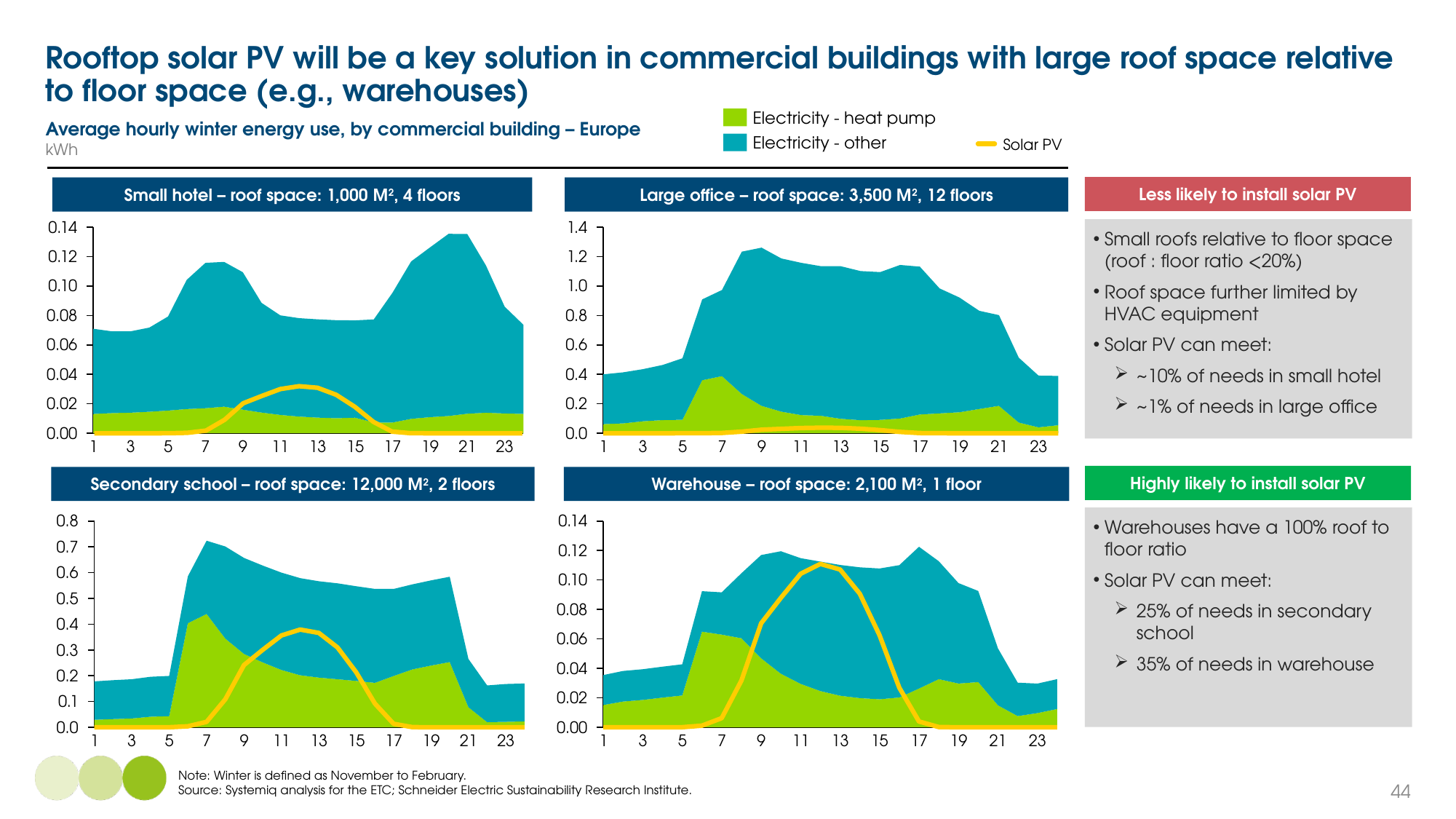

# Rooftop solar PV will be a key solution in commercial buildings with large roof space relative to floor space (e.g., warehouses)

Electricity - heat pump
Average hourly winter energy use, by commercial building – Europe
kWh

Electricity - other
Solar PV
Less likely to install solar PV
Small hotel – roof space: 1,000 M2, 4 floors
Large office – roof space: 3,500 M2, 12 floors

### Chart

| Category |  |  |
|---|---|---|

### Chart

| Category |  |
|---|---|

### Chart

| Category |  |  |
|---|---|---|

### Chart

| Category |  |
|---|---|
0.14
Small roofs relative to floor space (roof : floor ratio <20%)
Roof space further limited by HVAC equipment
Solar PV can meet:
~10% of needs in small hotel
~1% of needs in large office

1.4
0.12
1.2
0.10
1.0
0.08
0.8
0.06
0.6
0.04
0.4
0.02
0.2
0.00
0.0
1
3
5
7
9
11
13
15
17
19
21
23
1
3
5
7
9
11
13
15
17
19
21
23
Highly likely to install solar PV
Secondary school – roof space: 12,000 M2, 2 floors
Warehouse – roof space: 2,100 M2, 1 floor
Warehouses have a 100% roof to floor ratio
Solar PV can meet:
25% of needs in secondary school
35% of needs in warehouse

### Chart

| Category |  |  |
|---|---|---|

### Chart

| Category |  |
|---|---|

### Chart

| Category |  |  |
|---|---|---|

### Chart

| Category |  |
|---|---|
0.8
0.14
0.7
0.12
0.6
0.10
0.5
0.08
0.4
0.06
0.3
0.04
0.2
0.02
0.1
0.0
0.00
1
3
5
7
9
11
13
15
17
19
21
23
1
3
5
7
9
11
13
15
17
19
21
23
44
Note: Winter is defined as November to February.
Source: Systemiq analysis for the ETC; Schneider Electric Sustainability Research Institute.